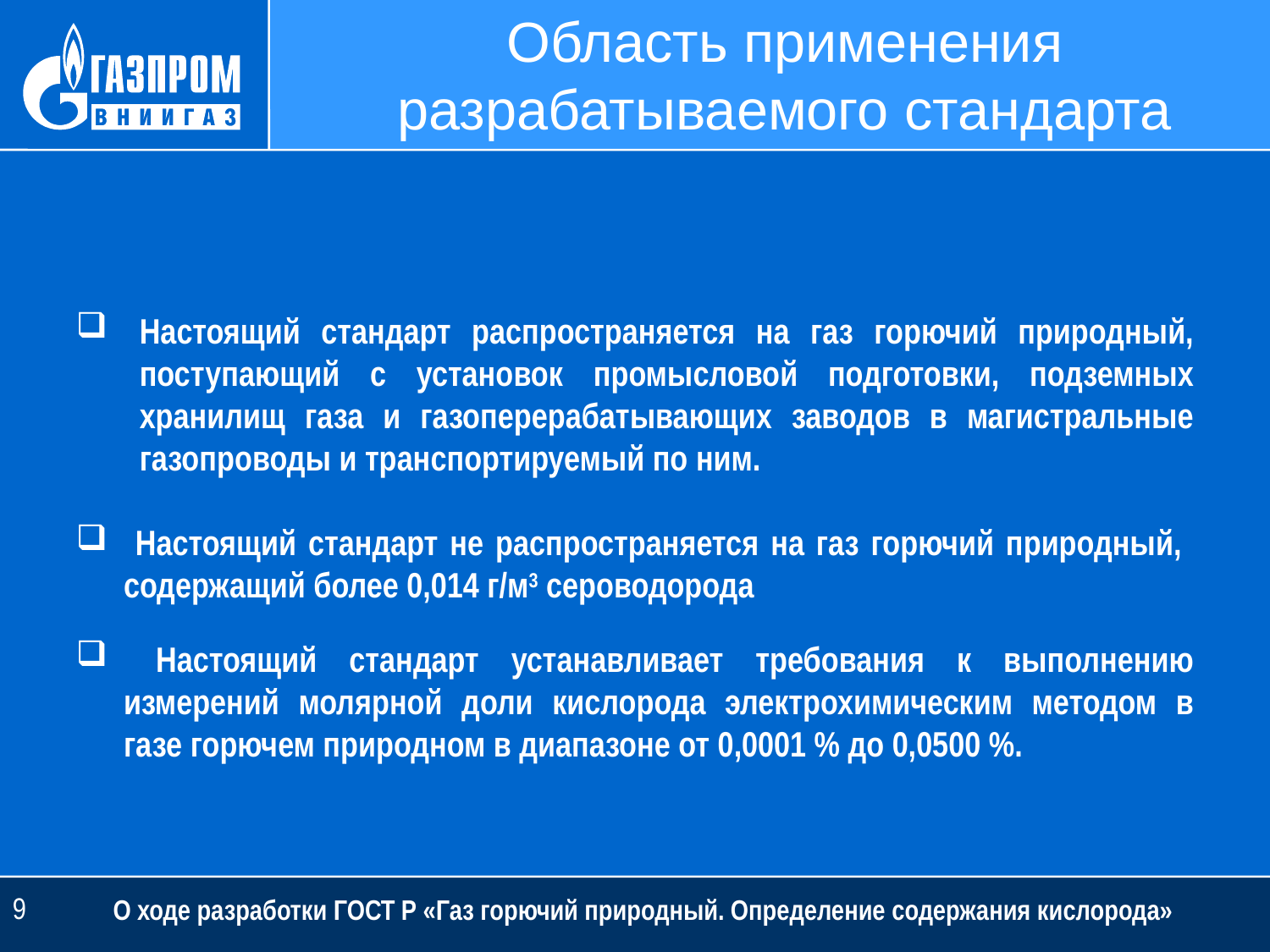

Область применения разрабатываемого стандарта
Настоящий стандарт распространяется на газ горючий природный, поступающий с установок промысловой подготовки, подземных хранилищ газа и газоперерабатывающих заводов в магистральные газопроводы и транспортируемый по ним.
 Настоящий стандарт не распространяется на газ горючий природный,  содержащий более 0,014 г/м3 сероводорода
 Настоящий стандарт устанавливает требования к выполнению измерений молярной доли кислорода электрохимическим методом в газе горючем природном в диапазоне от 0,0001 % до 0,0500 %.
9
О ходе разработки ГОСТ Р «Газ горючий природный. Определение содержания кислорода»